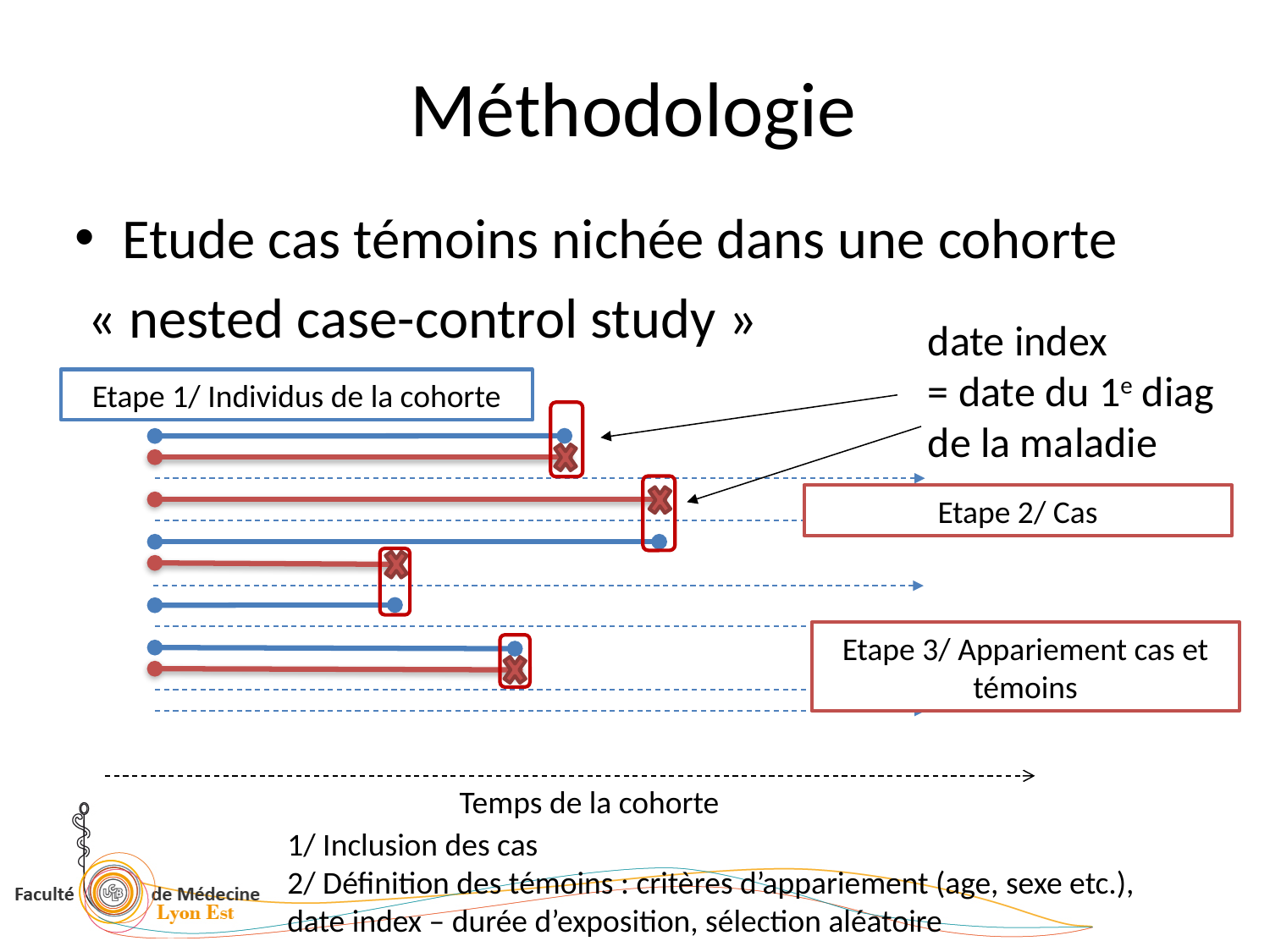

# Méthodologie
Etude cas témoins nichée dans une cohorte
 « nested case-control study »

date index
= date du 1e diag de la maladie
Etape 1/ Individus de la cohorte

Etape 2/ Cas

Etape 3/ Appariement cas et témoins

Temps de la cohorte
1/ Inclusion des cas
2/ Définition des témoins : critères d’appariement (age, sexe etc.), date index – durée d’exposition, sélection aléatoire